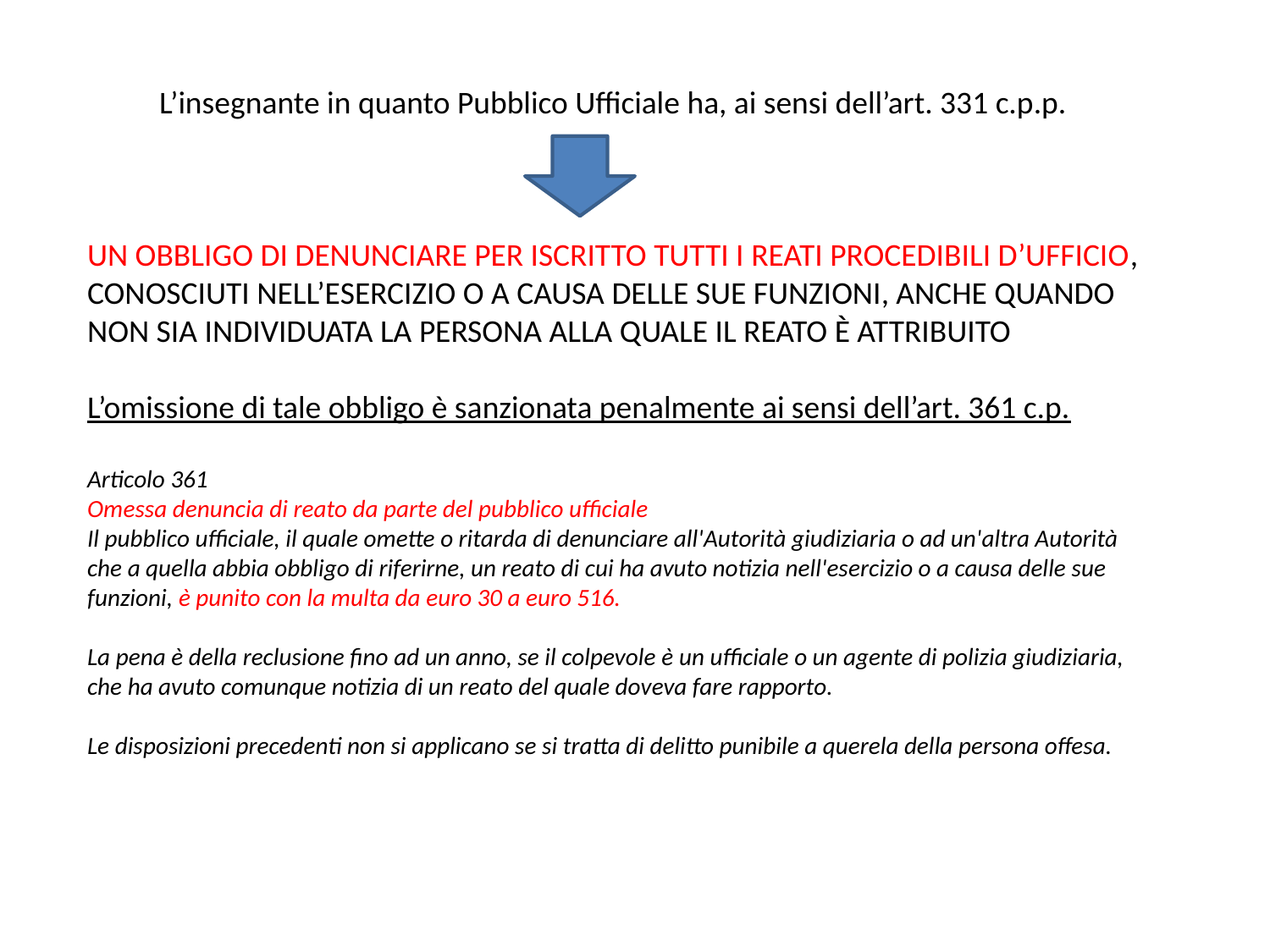

L’insegnante in quanto Pubblico Ufficiale ha, ai sensi dell’art. 331 c.p.p.

UN OBBLIGO DI DENUNCIARE PER ISCRITTO TUTTI I REATI PROCEDIBILI D’UFFICIO, CONOSCIUTI NELL’ESERCIZIO O A CAUSA DELLE SUE FUNZIONI, ANCHE QUANDO NON SIA INDIVIDUATA LA PERSONA ALLA QUALE IL REATO È ATTRIBUITO

L’omissione di tale obbligo è sanzionata penalmente ai sensi dell’art. 361 c.p.

Articolo 361
Omessa denuncia di reato da parte del pubblico ufficiale
Il pubblico ufficiale, il quale omette o ritarda di denunciare all'Autorità giudiziaria o ad un'altra Autorità che a quella abbia obbligo di riferirne, un reato di cui ha avuto notizia nell'esercizio o a causa delle sue funzioni, è punito con la multa da euro 30 a euro 516.
La pena è della reclusione fino ad un anno, se il colpevole è un ufficiale o un agente di polizia giudiziaria, che ha avuto comunque notizia di un reato del quale doveva fare rapporto.
Le disposizioni precedenti non si applicano se si tratta di delitto punibile a querela della persona offesa.